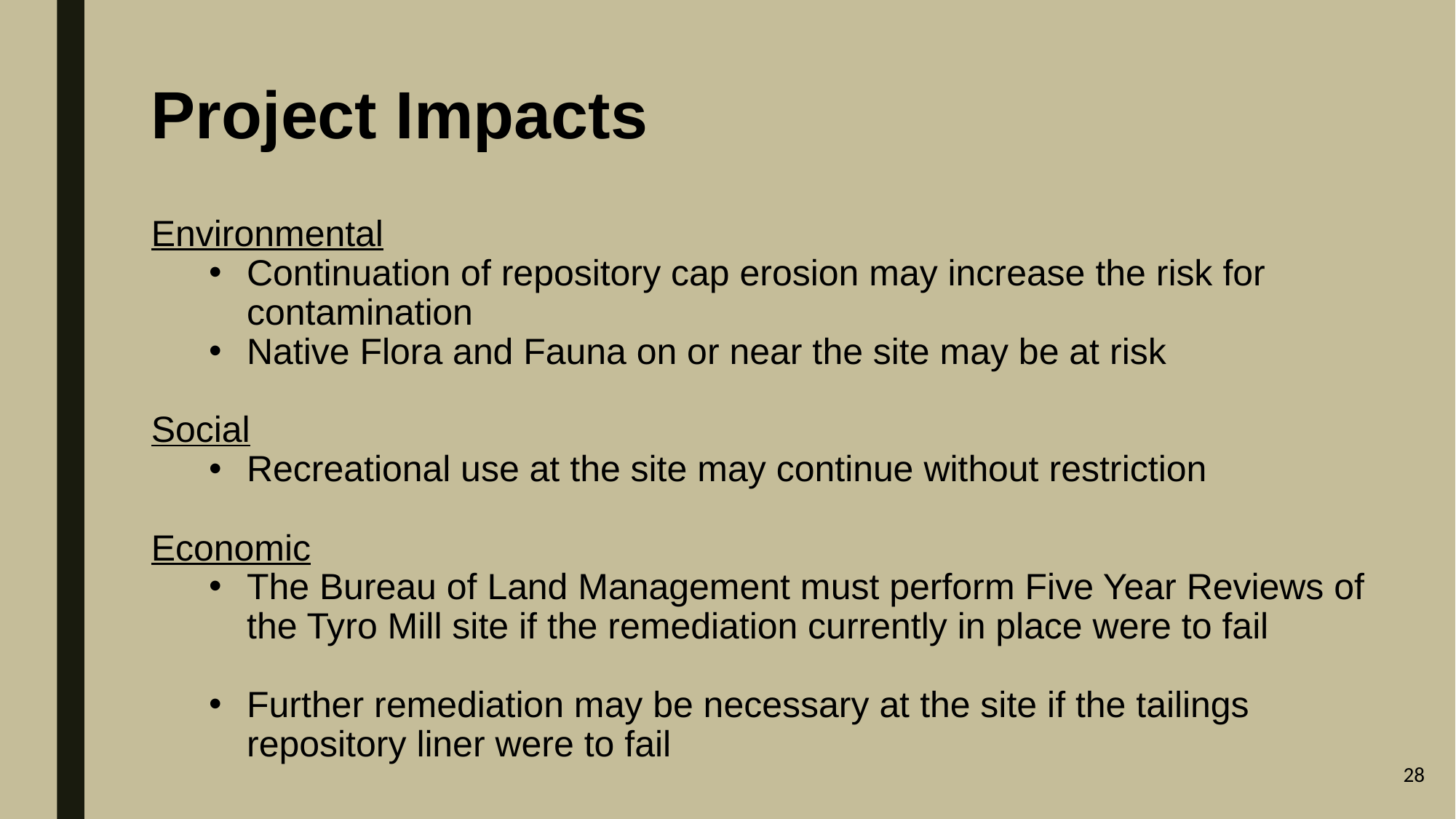

# Project Impacts
Environmental
Continuation of repository cap erosion may increase the risk for contamination
Native Flora and Fauna on or near the site may be at risk

Social
Recreational use at the site may continue without restriction

Economic
The Bureau of Land Management must perform Five Year Reviews of the Tyro Mill site if the remediation currently in place were to fail

Further remediation may be necessary at the site if the tailings repository liner were to fail

28